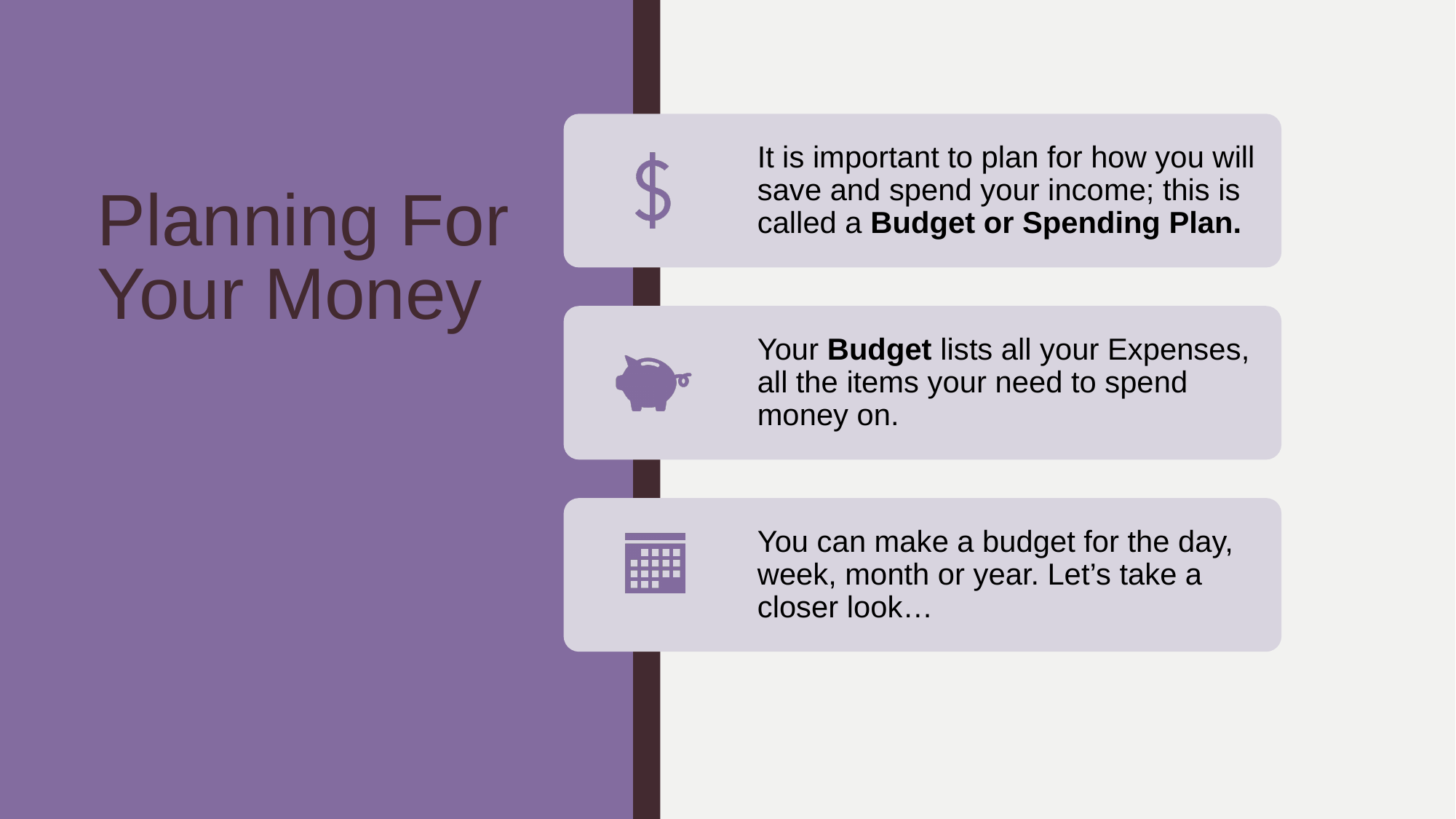

# Planning For Your Money
It is important to plan for how you will save and spend your income; this is called a Budget or Spending Plan.
Your Budget lists all your Expenses, all the items your need to spend money on.
You can make a budget for the day, week, month or year. Let’s take a closer look…